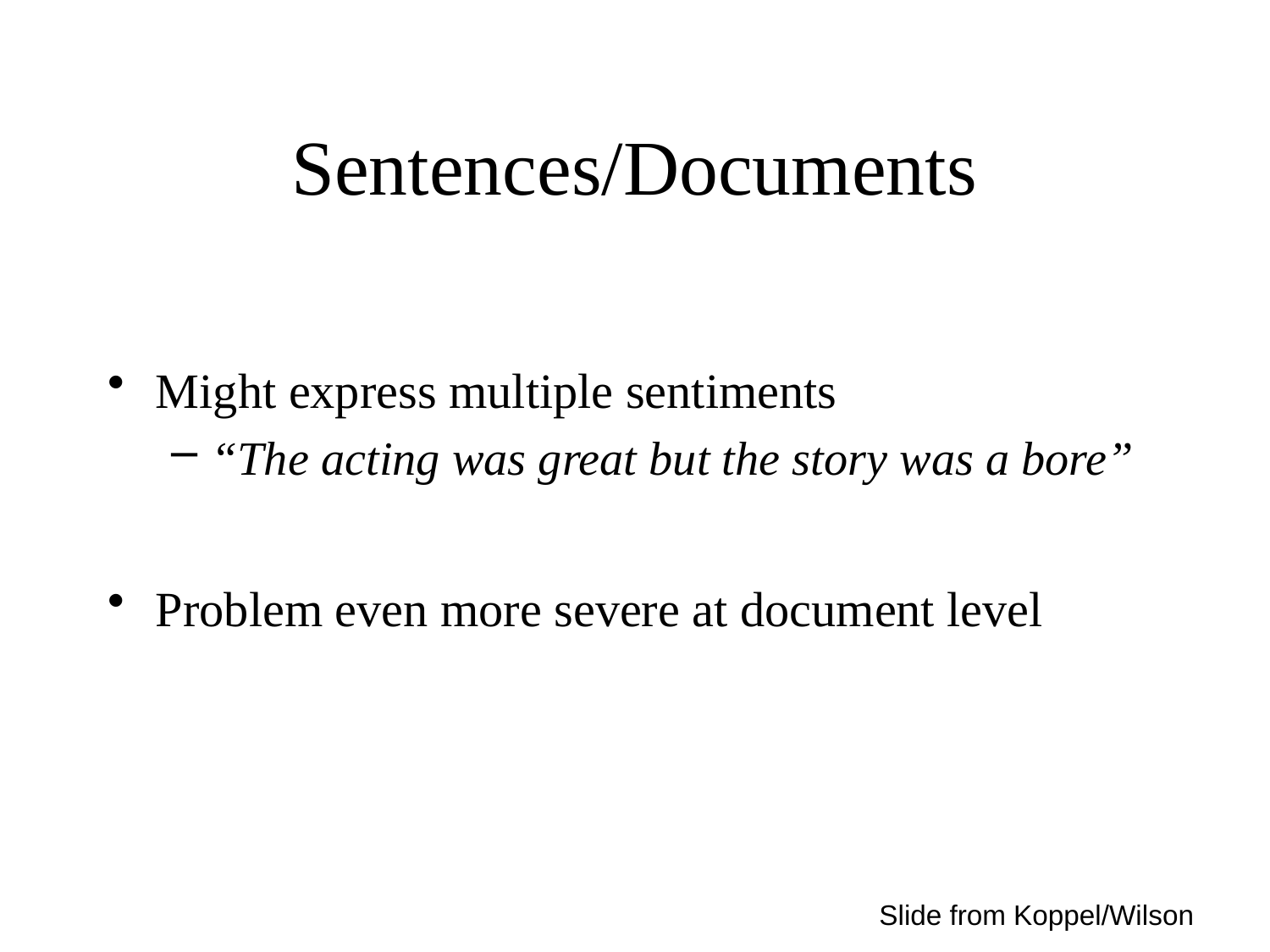

# Sentences/Documents

Might express multiple sentiments
“The acting was great but the story was a bore”

Problem even more severe at document level
Slide from Koppel/Wilson